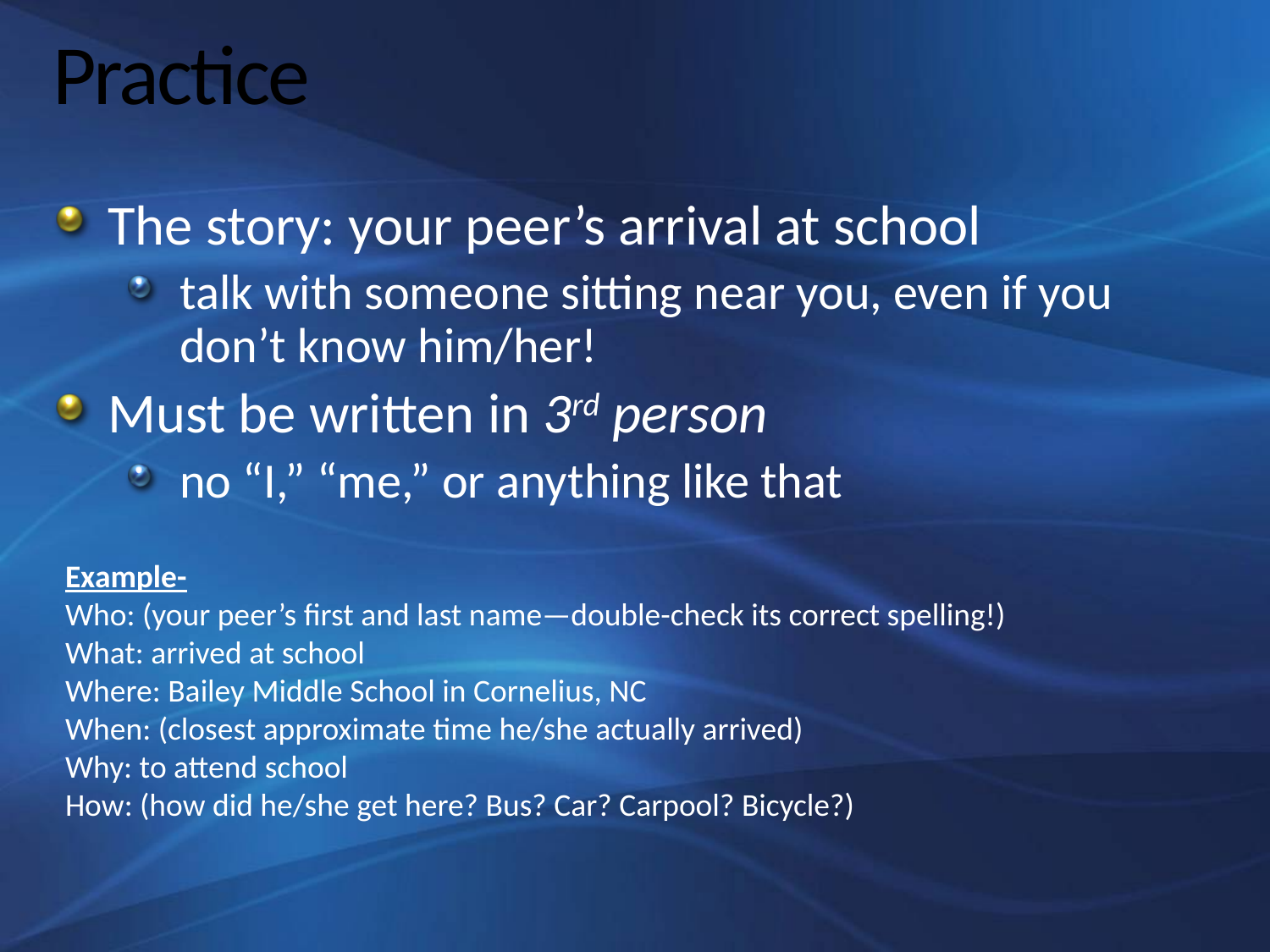

# Practice
The story: your peer’s arrival at school
talk with someone sitting near you, even if you don’t know him/her!
Must be written in 3rd person
no “I,” “me,” or anything like that

Example-
Who: (your peer’s first and last name—double-check its correct spelling!)
What: arrived at school
Where: Bailey Middle School in Cornelius, NC
When: (closest approximate time he/she actually arrived)
Why: to attend school
How: (how did he/she get here? Bus? Car? Carpool? Bicycle?)